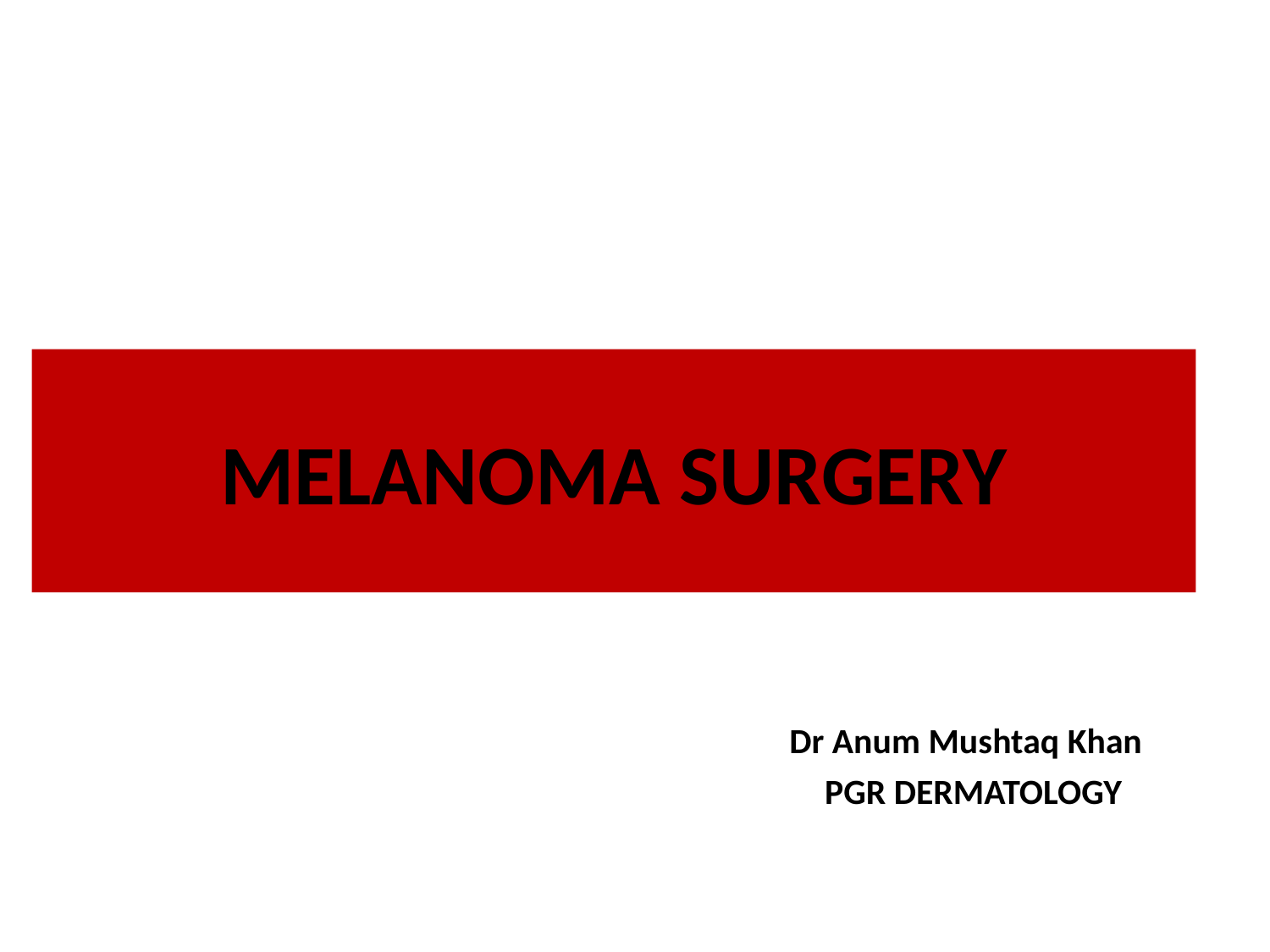

# MELANOMA SURGERY

                                       Dr Anum Mushtaq Khan
                                                PGR DERMATOLOGY